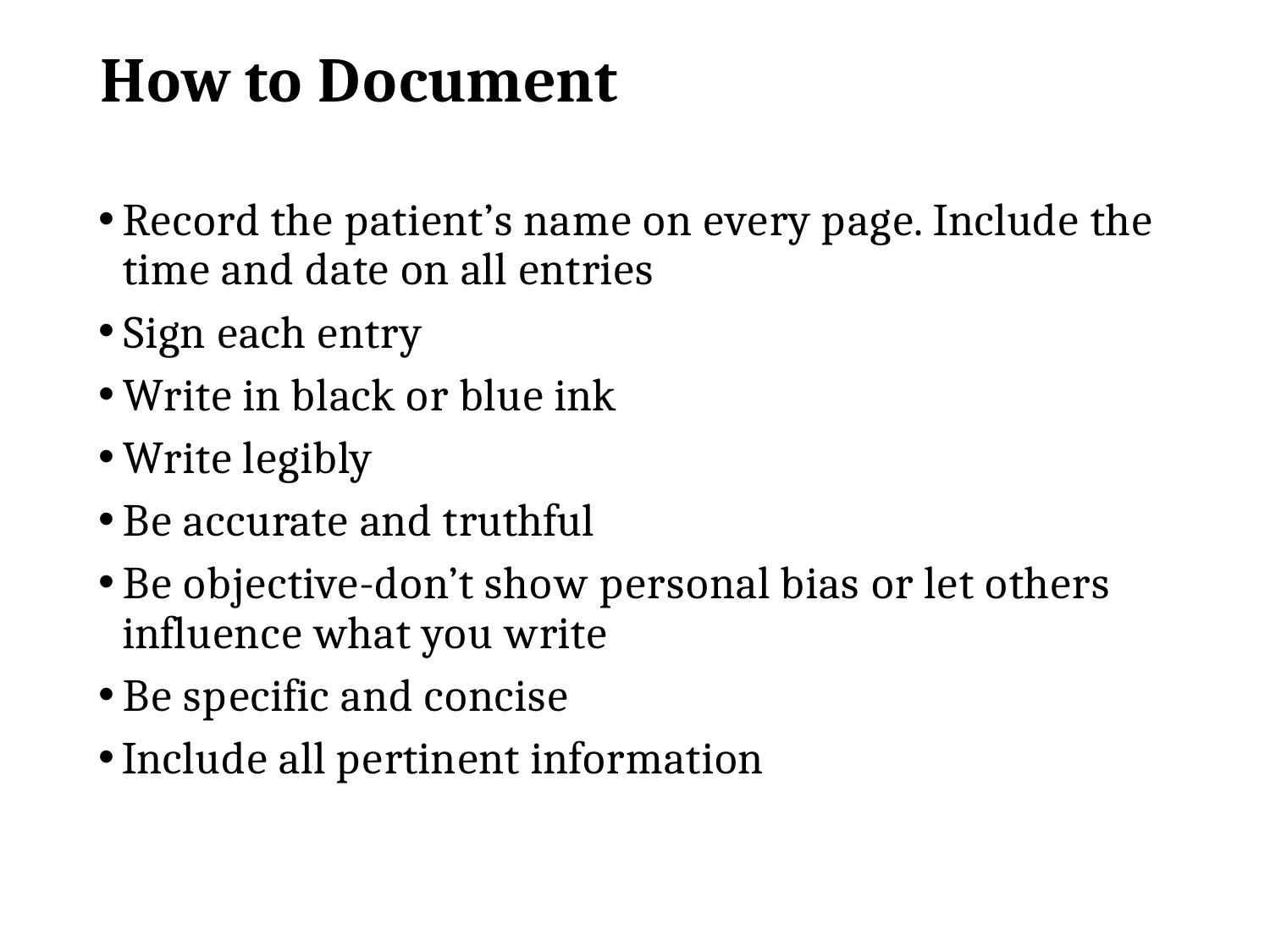

# How to Document
Record the patient’s name on every page. Include the time and date on all entries
Sign each entry
Write in black or blue ink
Write legibly
Be accurate and truthful
Be objective-don’t show personal bias or let others influence what you write
Be specific and concise
Include all pertinent information